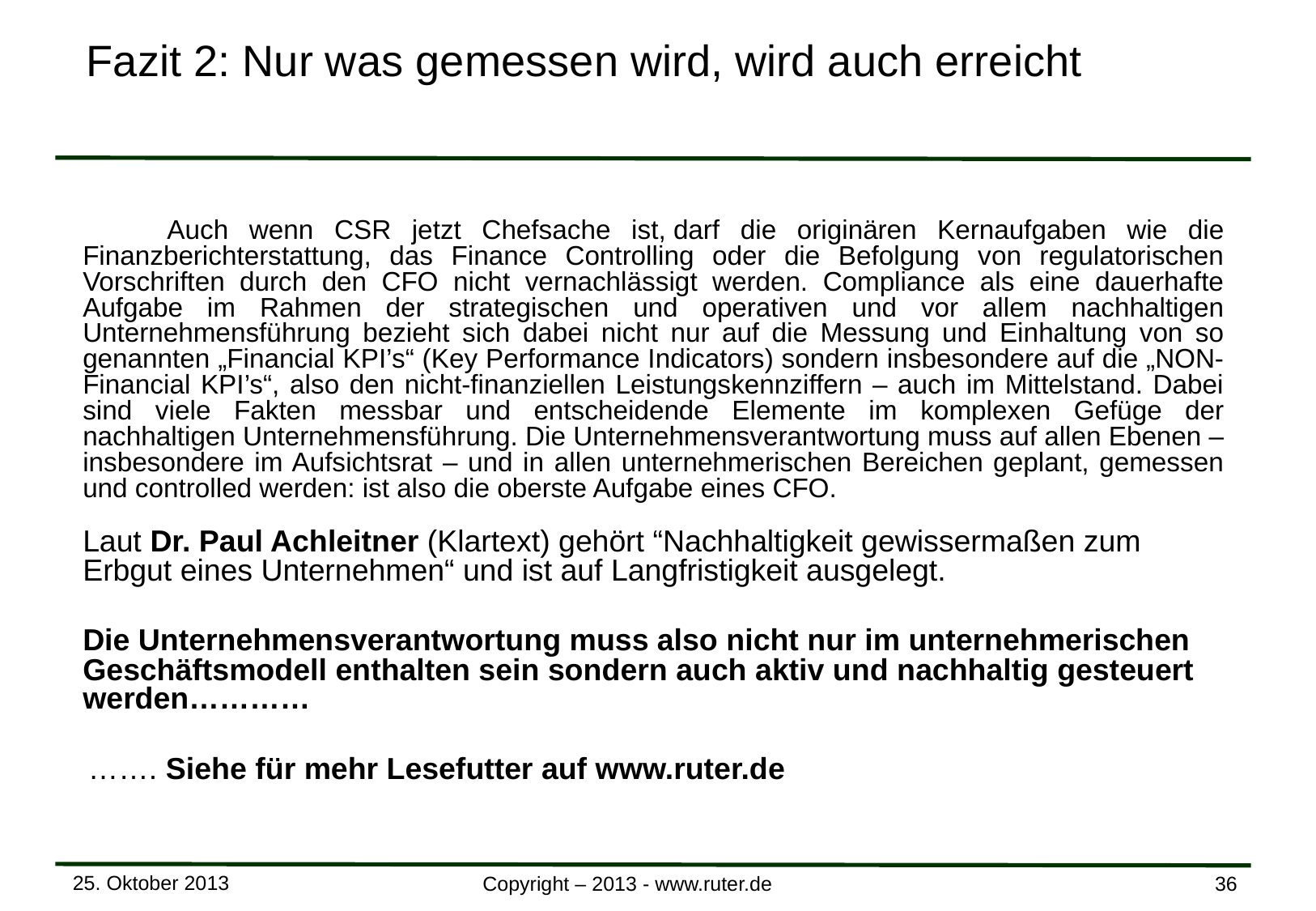

Fazit 2: Nur was gemessen wird, wird auch erreicht

       Auch wenn CSR jetzt Chefsache ist, darf die originären Kernaufgaben wie die Finanzberichterstattung, das Finance Controlling oder die Befolgung von regulatorischen Vorschriften durch den CFO nicht vernachlässigt werden. Compliance als eine dauerhafte Aufgabe im Rahmen der strategischen und operativen und vor allem nachhaltigen Unternehmensführung bezieht sich dabei nicht nur auf die Messung und Einhaltung von so genannten „Financial KPI’s“ (Key Performance Indicators) sondern insbesondere auf die „NON-Financial KPI’s“, also den nicht-finanziellen Leistungskennziffern – auch im Mittelstand. Dabei sind viele Fakten messbar und entscheidende Elemente im komplexen Gefüge der nachhaltigen Unternehmensführung. Die Unternehmensverantwortung muss auf allen Ebenen – insbesondere im Aufsichtsrat – und in allen unternehmerischen Bereichen geplant, gemessen und controlled werden: ist also die oberste Aufgabe eines CFO.

	Laut Dr. Paul Achleitner (Klartext) gehört “Nachhaltigkeit gewissermaßen zum Erbgut eines Unternehmen“ und ist auf Langfristigkeit ausgelegt.

	Die Unternehmensverantwortung muss also nicht nur im unternehmerischen Geschäftsmodell enthalten sein sondern auch aktiv und nachhaltig gesteuert werden…………

      ……. Siehe für mehr Lesefutter auf www.ruter.de